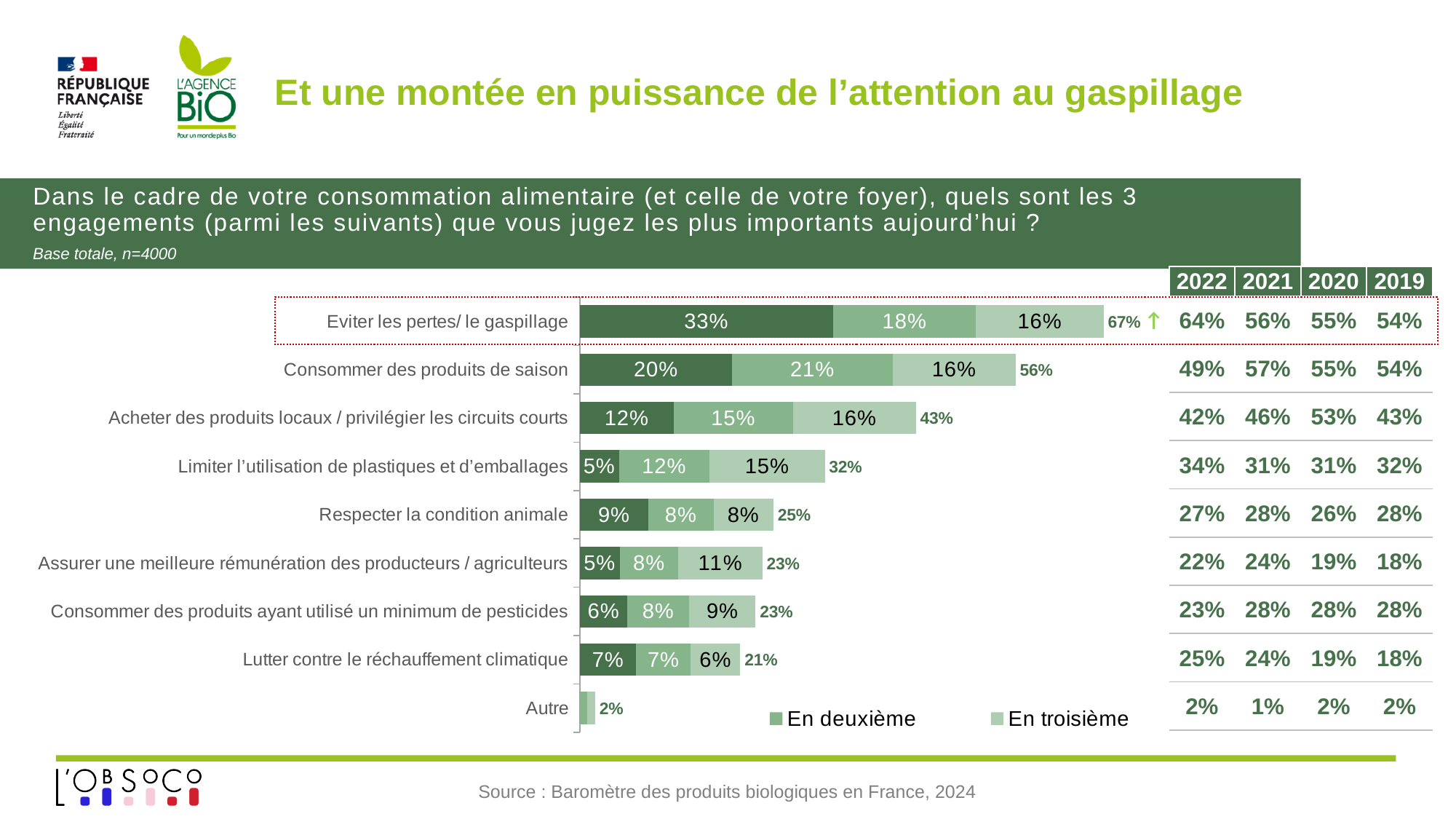

# Et une montée en puissance de l’attention au gaspillage
Dans le cadre de votre consommation alimentaire (et celle de votre foyer), quels sont les 3 engagements (parmi les suivants) que vous jugez les plus importants aujourd’hui ?
Base totale, n=4000
| 2022 | 2021 | 2020 | 2019 |
| --- | --- | --- | --- |
| 64% | 56% | 55% | 54% |
| 49% | 57% | 55% | 54% |
| 42% | 46% | 53% | 43% |
| 34% | 31% | 31% | 32% |
| 27% | 28% | 26% | 28% |
| 22% | 24% | 19% | 18% |
| 23% | 28% | 28% | 28% |
| 25% | 24% | 19% | 18% |
| 2% | 1% | 2% | 2% |

### Chart

| Category | En premier | En deuxième | En troisième | ST 1er + 2eme   |
|---|---|---|---|---|
| Eviter les pertes/ le gaspillage | 0.325777775778587 | 0.1837222271765594 | 0.16398736922951726 | 0.6734873721846637 |
| Consommer des produits de saison | 0.19598415925435678 | 0.2065127369466186 | 0.15800678295402013 | 0.5605036791549955 |
| Acheter des produits locaux / privilégier les circuits courts | 0.12070137715243408 | 0.15344502145264488 | 0.1580330336436735 | 0.43217943224875244 |
| Limiter l’utilisation de plastiques et d’emballages | 0.05047904014563211 | 0.11600000809465699 | 0.1487111961781978 | 0.3151902444184869 |
| Respecter la condition animale | 0.08826640912604276 | 0.08385705561063063 | 0.07682131343715741 | 0.24894477817383082 |
| Assurer une meilleure rémunération des producteurs / agriculteurs | 0.05145778160743341 | 0.07541531719860306 | 0.10791043364165559 | 0.23478353244769207 |
| Consommer des produits ayant utilisé un minimum de pesticides | 0.06144204662580118 | 0.0794715954868842 | 0.08521940810815332 | 0.2261330502208387 |
| Lutter contre le réchauffement climatique | 0.07280473774397875 | 0.06991378613620358 | 0.0637264917543783 | 0.20644501563456064 |
| Autre | 0.0 | 0.01 | 0.01 | 0.02 |
↑